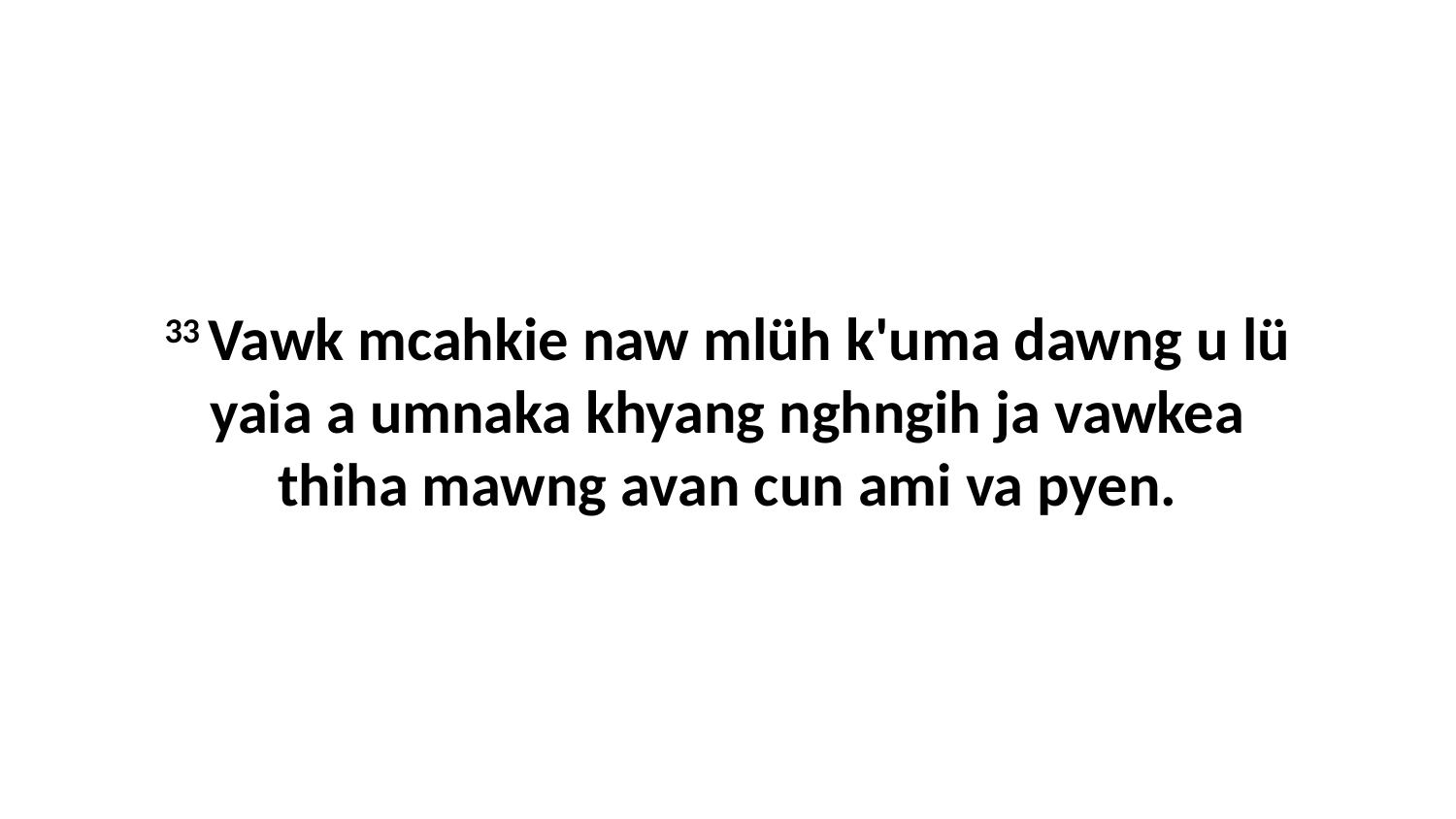

33 Vawk mcahkie naw mlüh k'uma dawng u lü yaia a umnaka khyang nghngih ja vawkea thiha mawng avan cun ami va pyen.